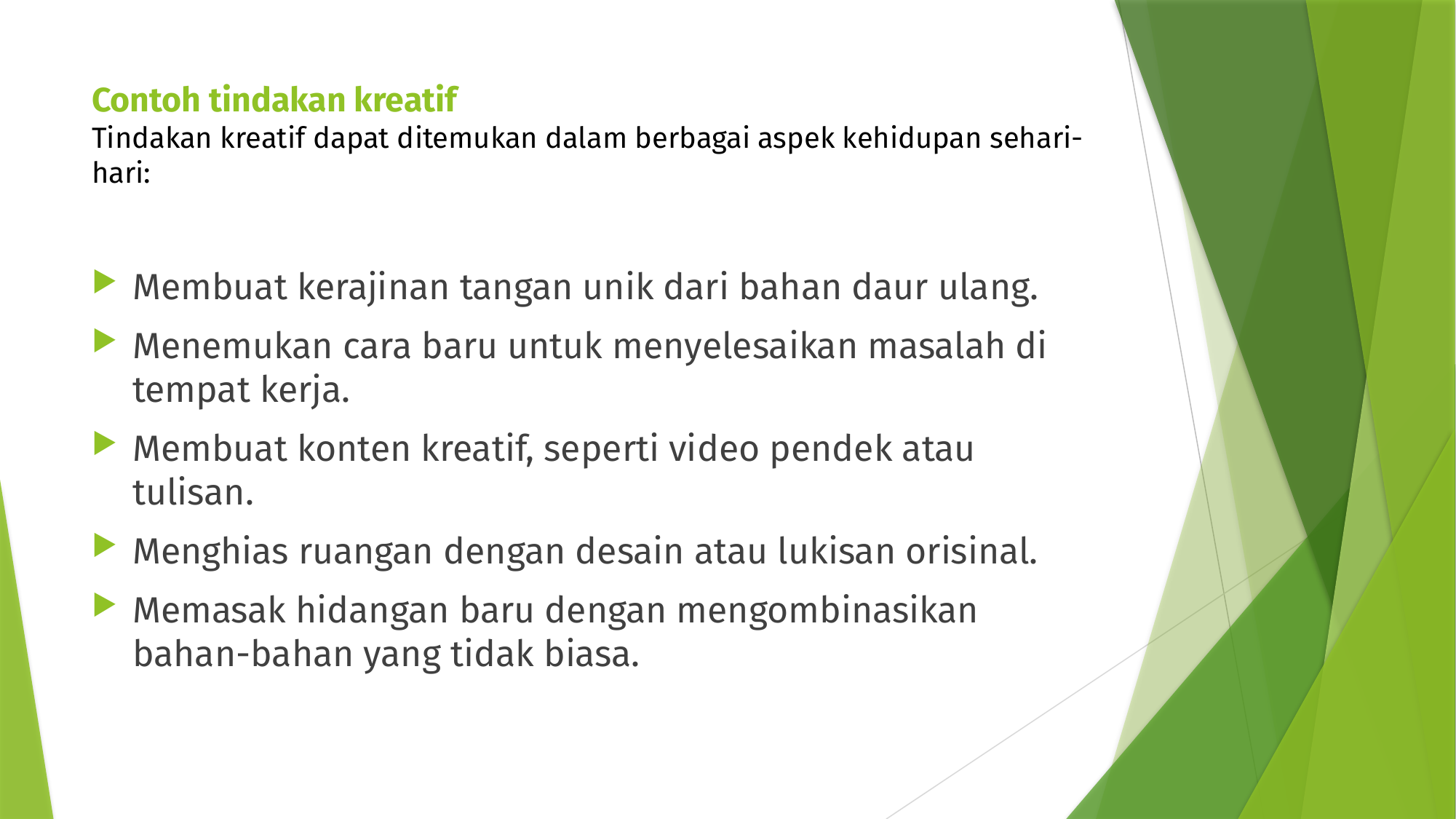

# Contoh tindakan kreatif Tindakan kreatif dapat ditemukan dalam berbagai aspek kehidupan sehari-hari:
Membuat kerajinan tangan unik dari bahan daur ulang.
Menemukan cara baru untuk menyelesaikan masalah di tempat kerja.
Membuat konten kreatif, seperti video pendek atau tulisan.
Menghias ruangan dengan desain atau lukisan orisinal.
Memasak hidangan baru dengan mengombinasikan bahan-bahan yang tidak biasa.